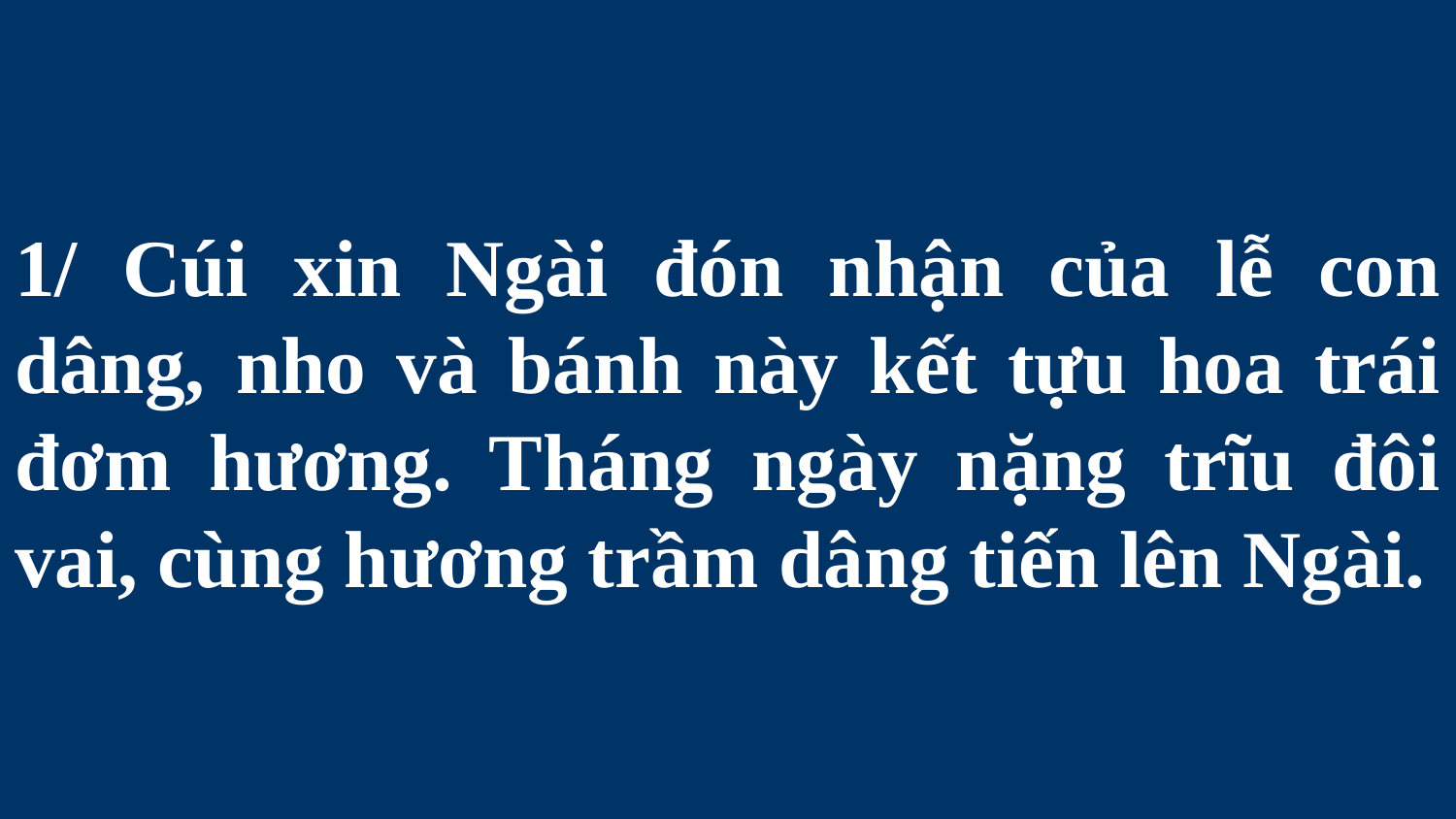

# 1/ Cúi xin Ngài đón nhận của lễ con dâng, nho và bánh này kết tựu hoa trái đơm hương. Tháng ngày nặng trĩu đôi vai, cùng hương trầm dâng tiến lên Ngài.